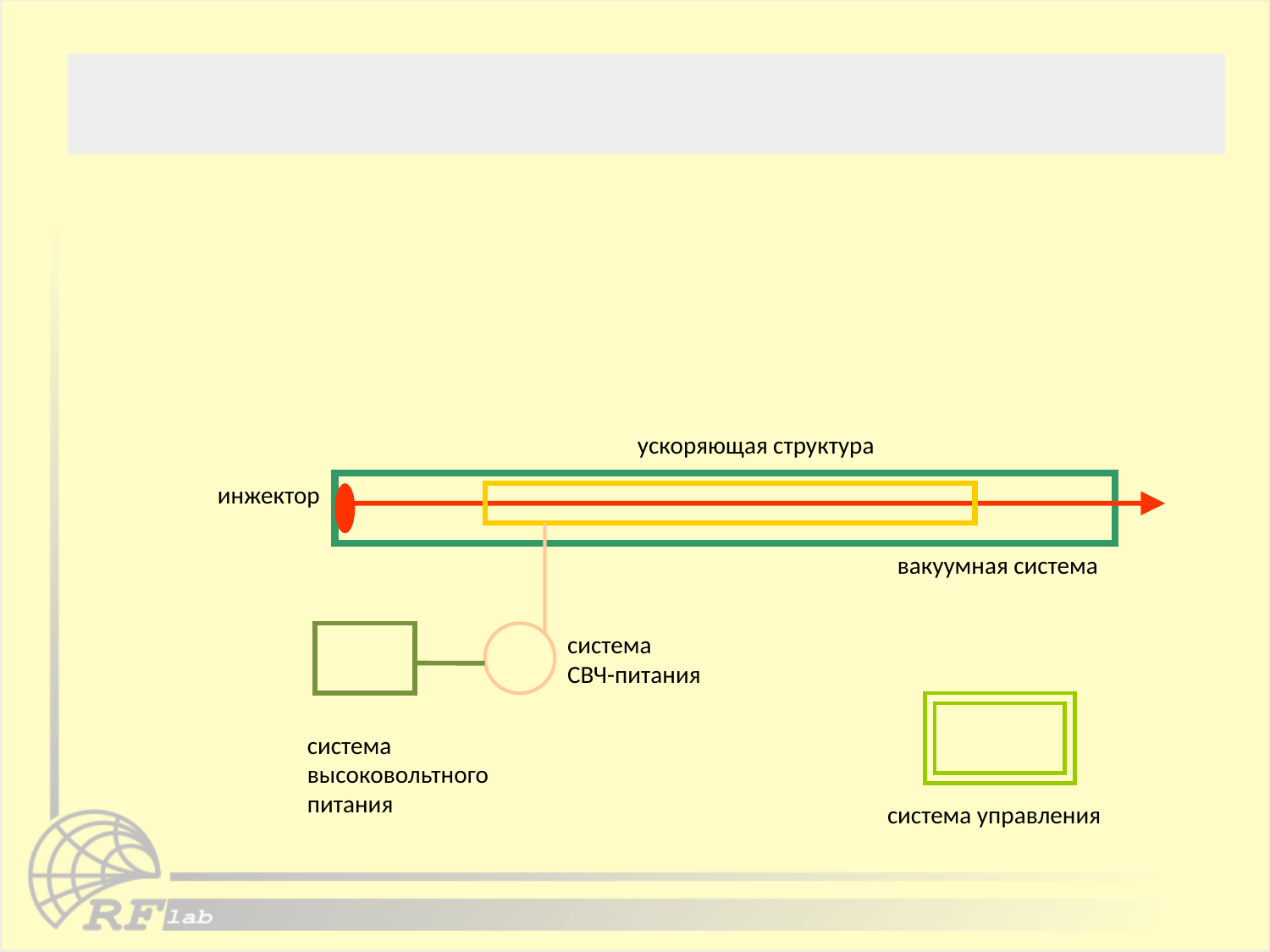

ускоряющая структура
инжектор

вакуумная система

система
СВЧ-питания

система
высоковольтного питания
система управления